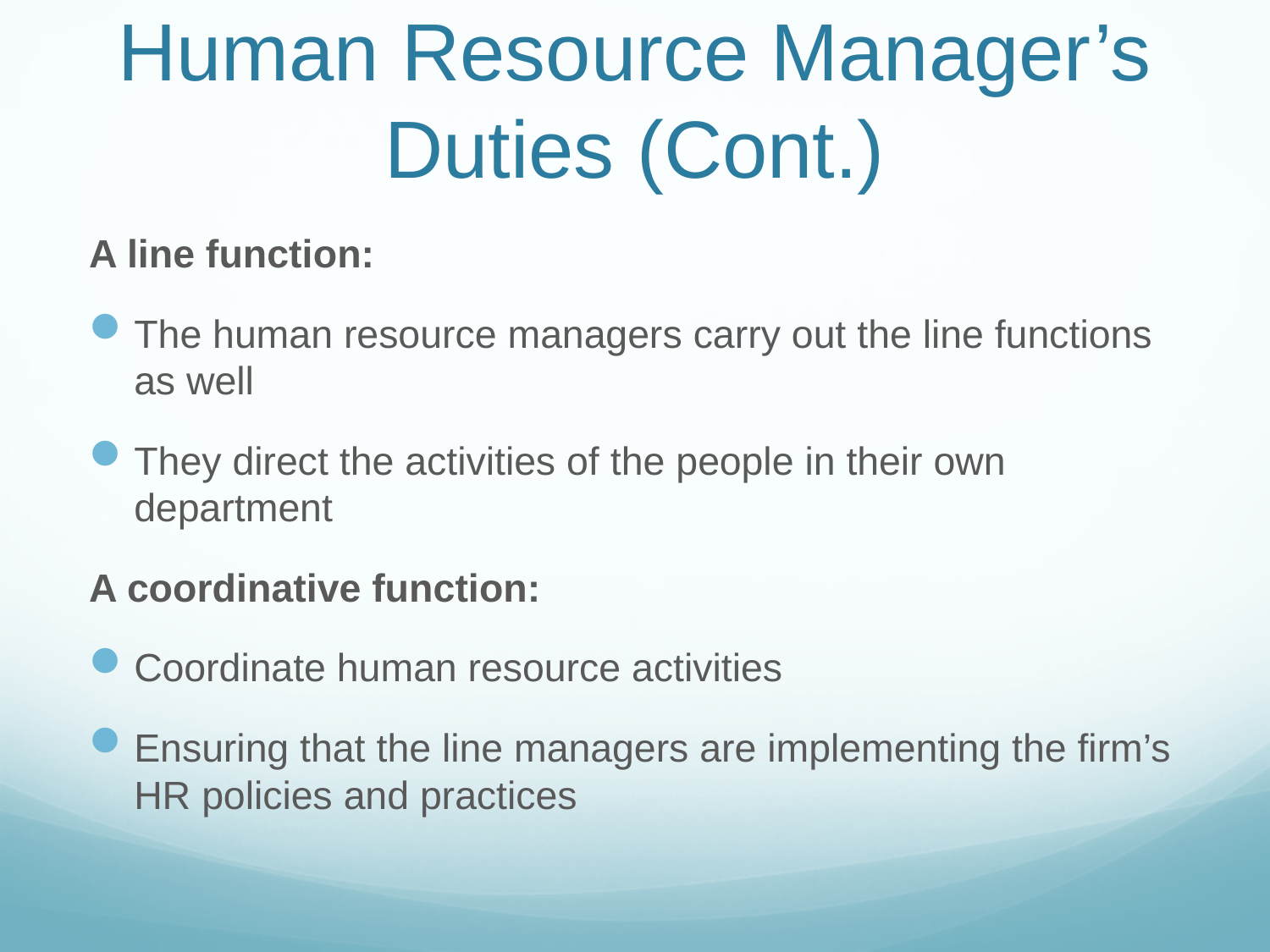

# Human Resource Manager’s Duties (Cont.)
A line function:
The human resource managers carry out the line functions as well
They direct the activities of the people in their own department
A coordinative function:
Coordinate human resource activities
Ensuring that the line managers are implementing the firm’s HR policies and practices